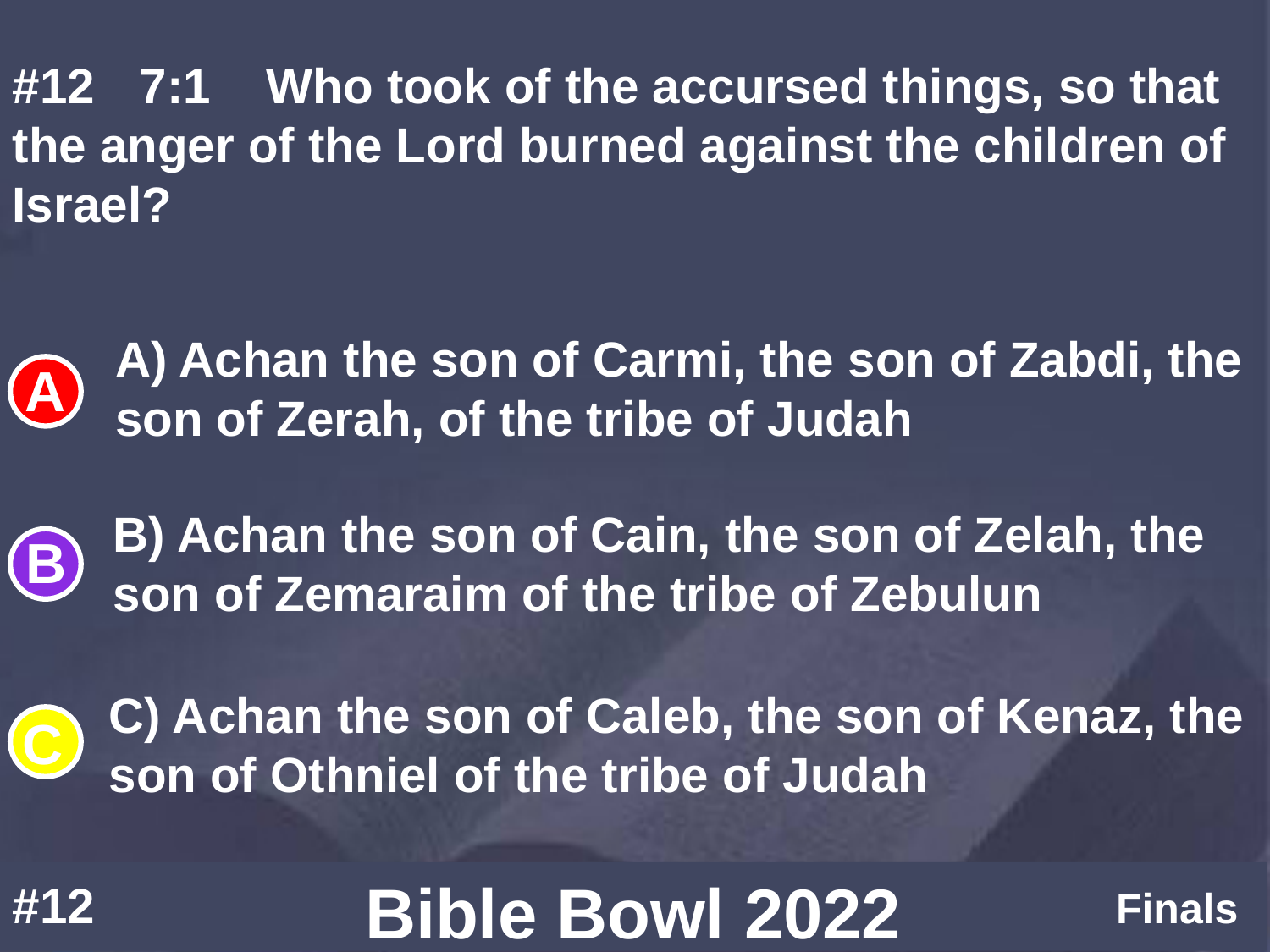

#12	7:1	Who took of the accursed things, so that the anger of the Lord burned against the children of Israel?
A) Achan the son of Carmi, the son of Zabdi, the son of Zerah, of the tribe of Judah
B) Achan the son of Cain, the son of Zelah, the son of Zemaraim of the tribe of Zebulun
C) Achan the son of Caleb, the son of Kenaz, the son of Othniel of the tribe of Judah
#12